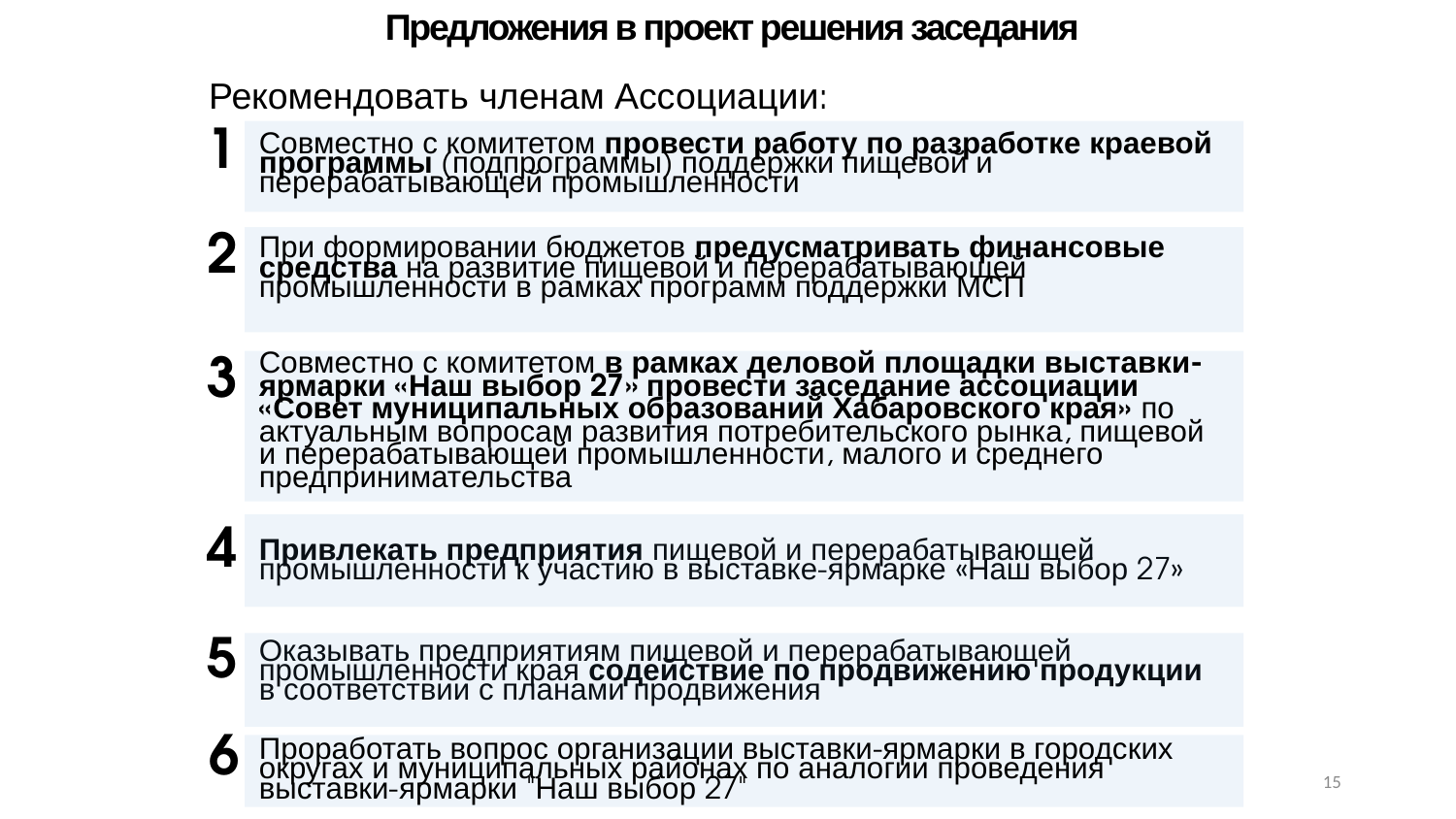

Предложения в проект решения заседания
Рекомендовать членам Ассоциации:

Совместно с комитетом провести работу по разработке краевой программы (подпрограммы) поддержки пищевой и перерабатывающей промышленности
1

При формировании бюджетов предусматривать финансовые средства на развитие пищевой и перерабатывающей промышленности в рамках программ поддержки МСП
2
Совместно с комитетом в рамках деловой площадки выставки-ярмарки «Наш выбор 27» провести заседание ассоциации «Совет муниципальных образований Хабаровского края» по актуальным вопросам развития потребительского рынка, пищевой и перерабатывающей промышленности, малого и среднего предпринимательства

3

Привлекать предприятия пищевой и перерабатывающей промышленности к участию в выставке-ярмарке «Наш выбор 27»
4

Оказывать предприятиям пищевой и перерабатывающей промышленности края содействие по продвижению продукции в соответствии с планами продвижения
5
.
Проработать вопрос организации выставки-ярмарки в городских округах и муниципальных районах по аналогии проведения выставки-ярмарки "Наш выбор 27"
15
6